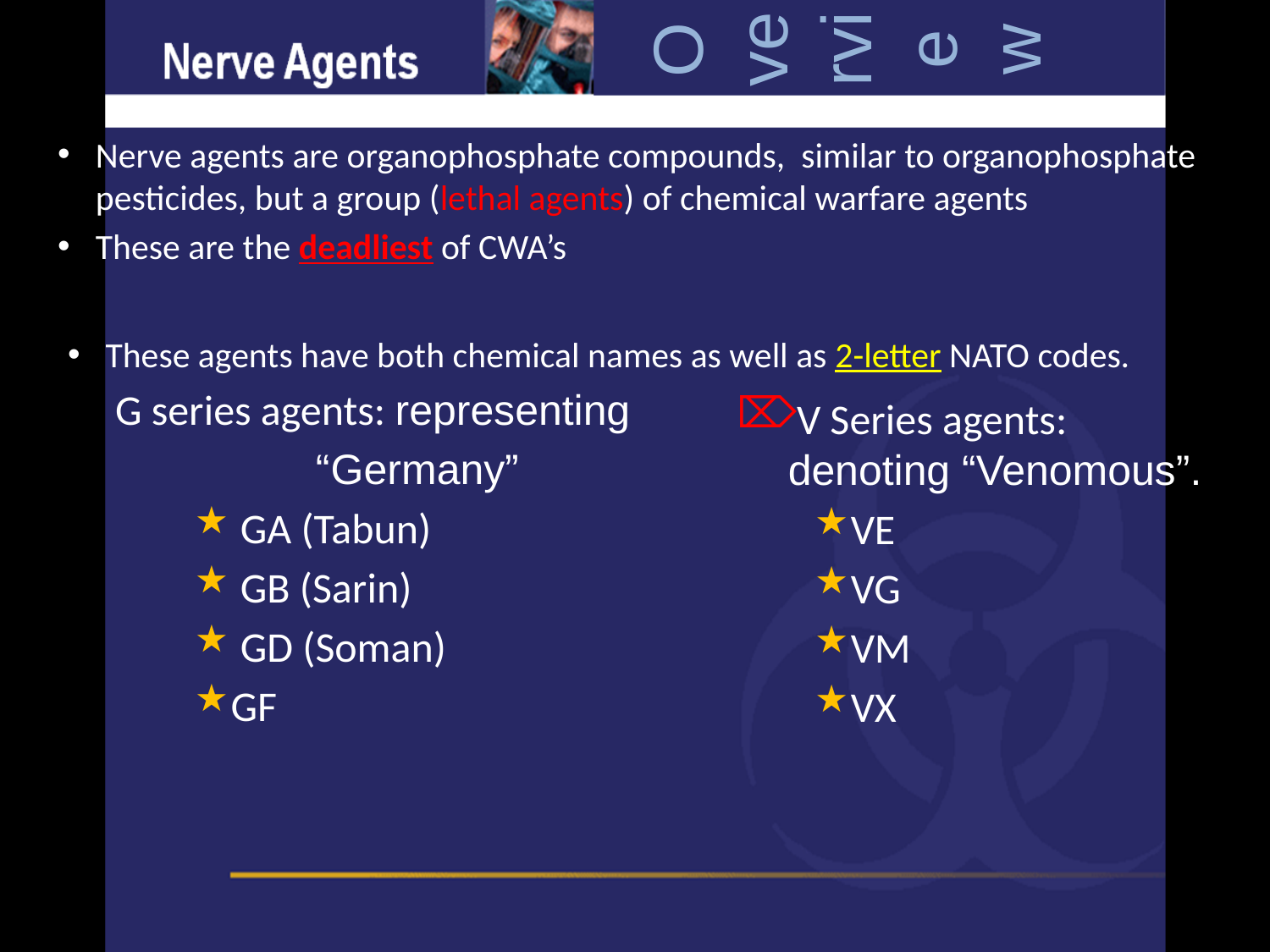

Overview

Nerve agents are organophosphate compounds,  similar to organophosphate pesticides, but a group (lethal agents) of chemical warfare agents
These are the deadliest of CWA’s

These agents have both chemical names as well as 2-letter NATO codes.
 G series agents: representing
                     “Germany”
 GA (Tabun)
 GB (Sarin)
 GD (Soman)
GF

V Series agents:  denoting “Venomous”.
VE
VG
VM
VX